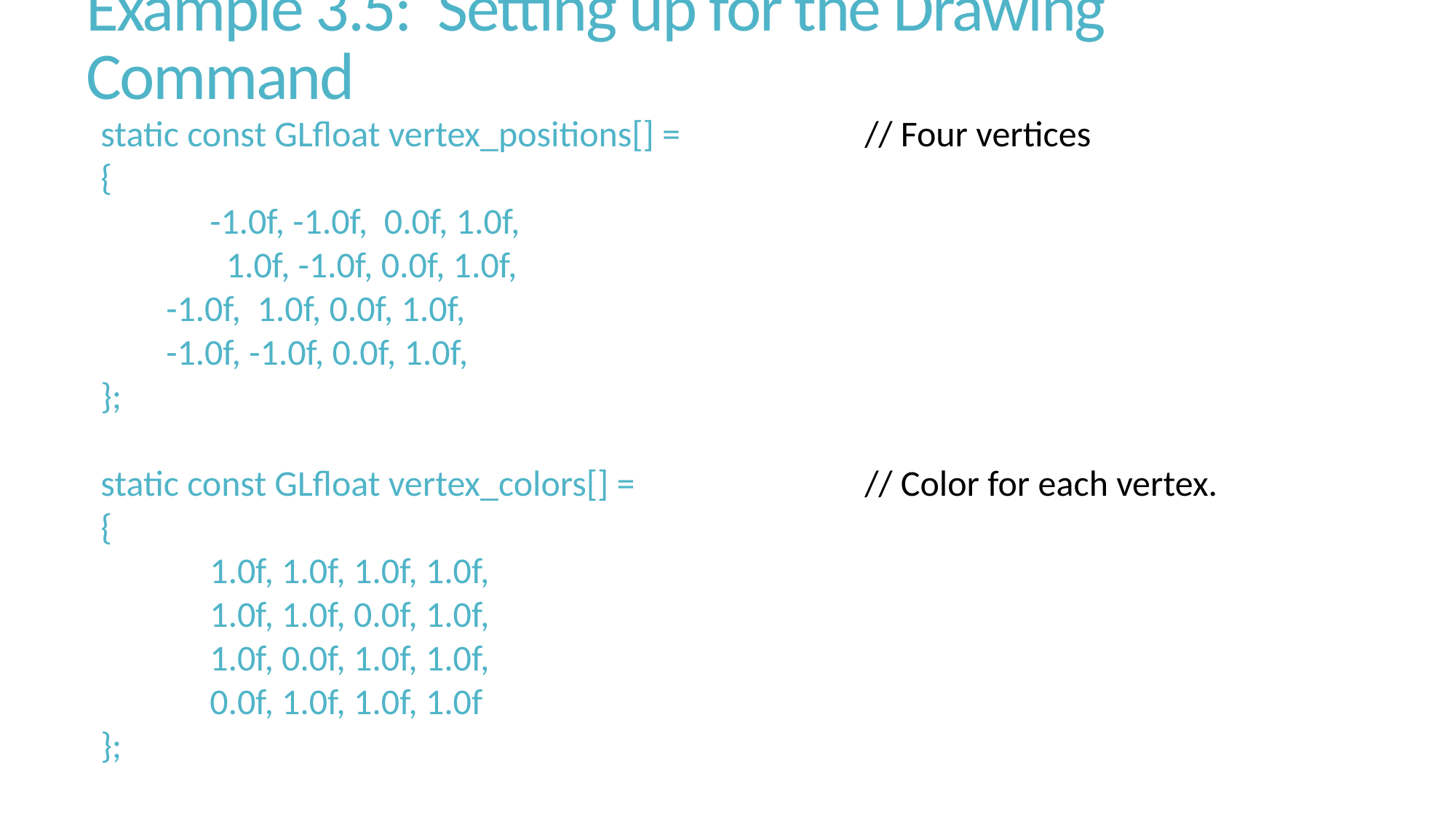

# Example 3.5:  Setting up for the Drawing Command

static const GLfloat vertex_positions[] =		// Four vertices
{
	-1.0f, -1.0f,  0.0f, 1.0f,
   	  1.0f, -1.0f, 0.0f, 1.0f,
        -1.0f,  1.0f, 0.0f, 1.0f,
        -1.0f, -1.0f, 0.0f, 1.0f,
};

static const GLfloat vertex_colors[] = 			// Color for each vertex.
{
	1.0f, 1.0f, 1.0f, 1.0f,
	1.0f, 1.0f, 0.0f, 1.0f,
	1.0f, 0.0f, 1.0f, 1.0f,
	0.0f, 1.0f, 1.0f, 1.0f
};